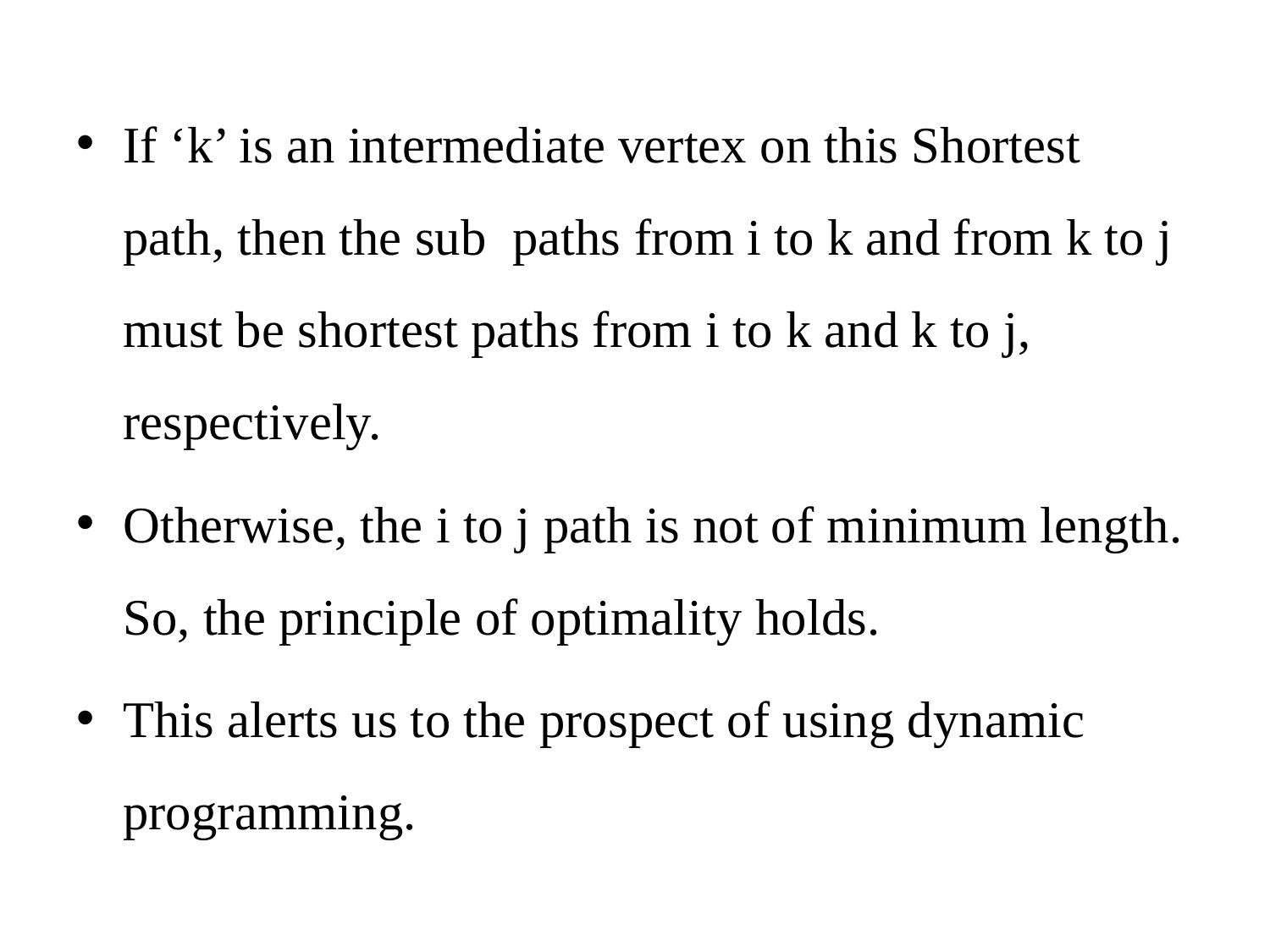

If ‘k’ is an intermediate vertex on this Shortest path, then the sub  paths from i to k and from k to j must be shortest paths from i to k and k to j, respectively.
Otherwise, the i to j path is not of minimum length. So, the principle of optimality holds.
This alerts us to the prospect of using dynamic programming.